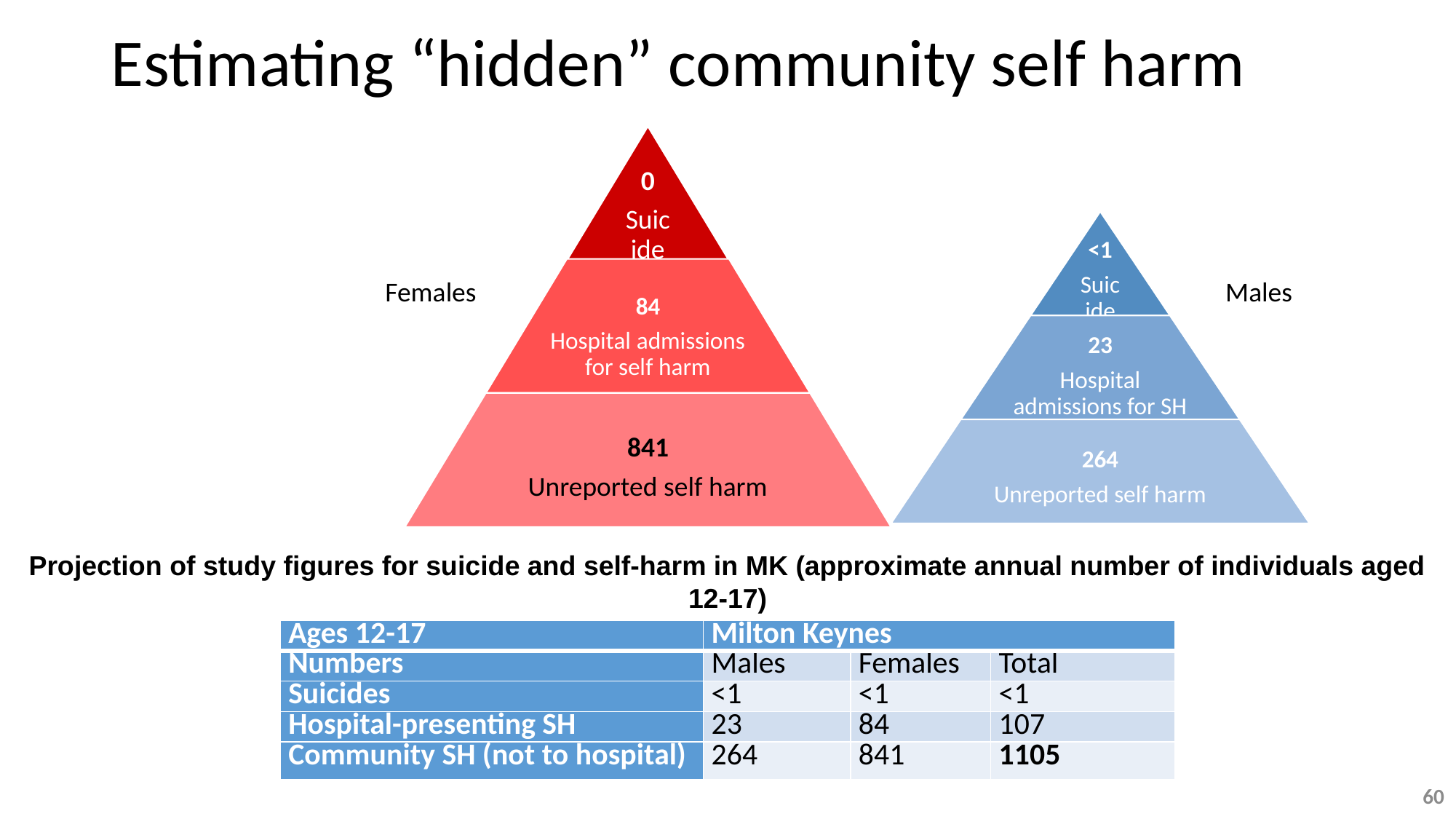

# Estimating “hidden” community self harm

0
Suicide
84
Hospital admissions for self harm
841
Unreported self harm
<1
Suicide
23
Hospital admissions for SH
264
Unreported self harm
Males
Females
Projection of study figures for suicide and self-harm in MK (approximate annual number of individuals aged 12-17)
| Ages 12-17 | Milton Keynes |  |  |
| --- | --- | --- | --- |
| Numbers | Males | Females | Total |
| Suicides | <1 | <1 | <1 |
| Hospital-presenting SH | 23 | 84 | 107 |
| Community SH (not to hospital) | 264 | 841 | 1105 |
60